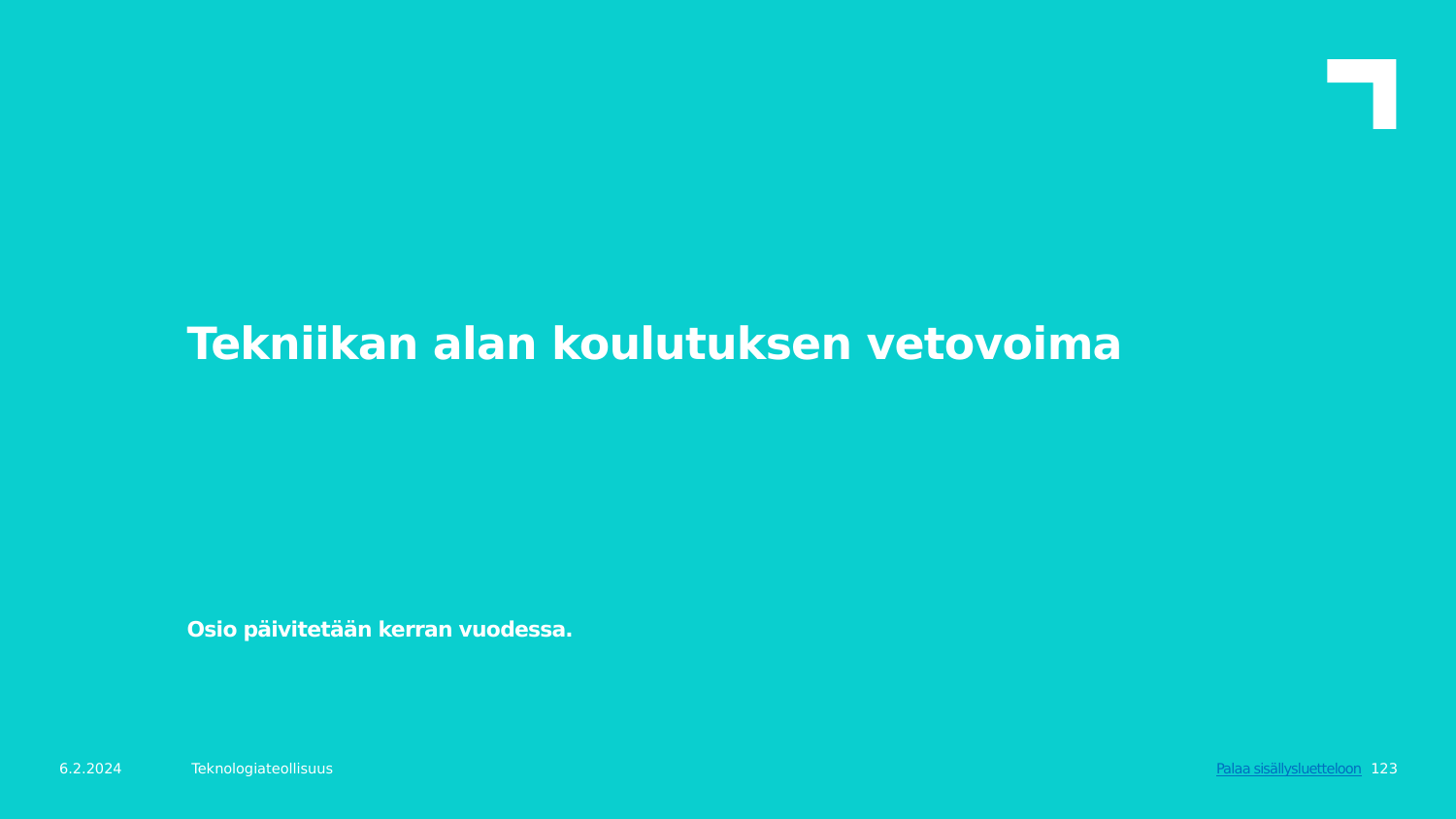

Tekniikan alan koulutuksen vetovoima

Osio päivitetään kerran vuodessa.

6.2.2024
Teknologiateollisuus
123
Palaa sisällysluetteloon